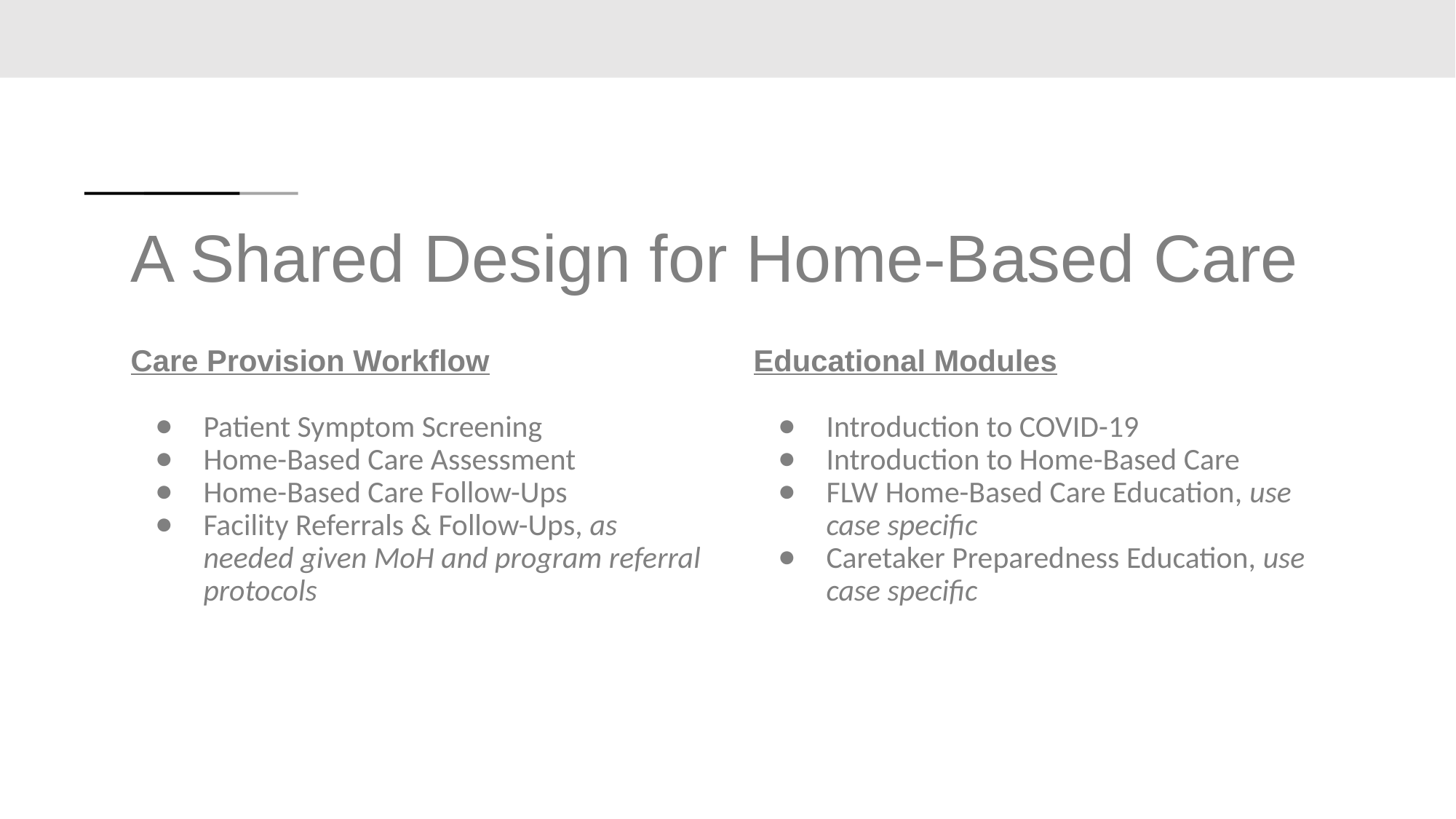

# A Shared Design for Home-Based Care
Care Provision Workflow
Patient Symptom Screening
Home-Based Care Assessment
Home-Based Care Follow-Ups
Facility Referrals & Follow-Ups, as needed given MoH and program referral protocols
Educational Modules
Introduction to COVID-19
Introduction to Home-Based Care
FLW Home-Based Care Education, use case specific
Caretaker Preparedness Education, use case specific